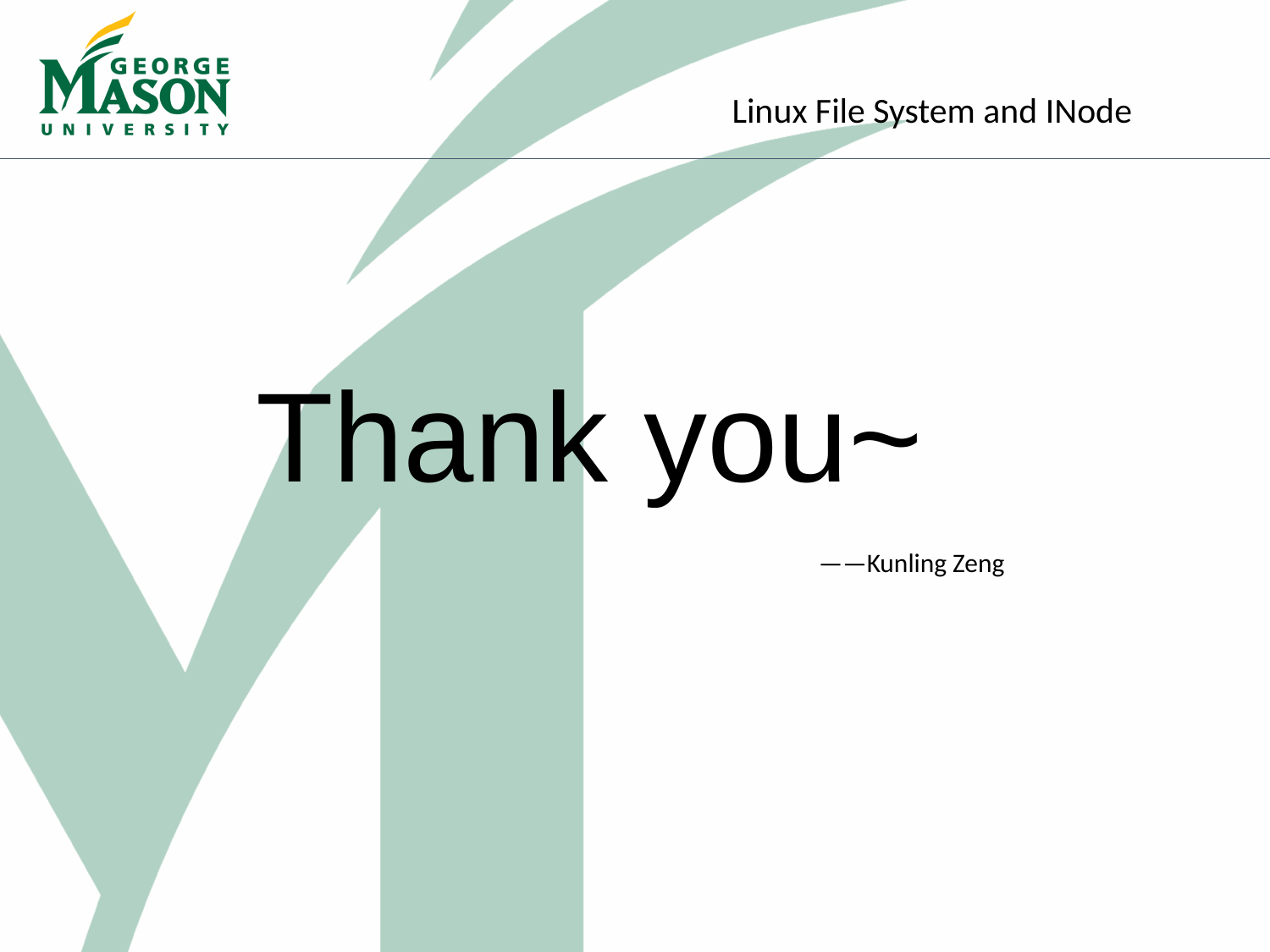

Linux File System and INode

Thank you~
——Kunling Zeng